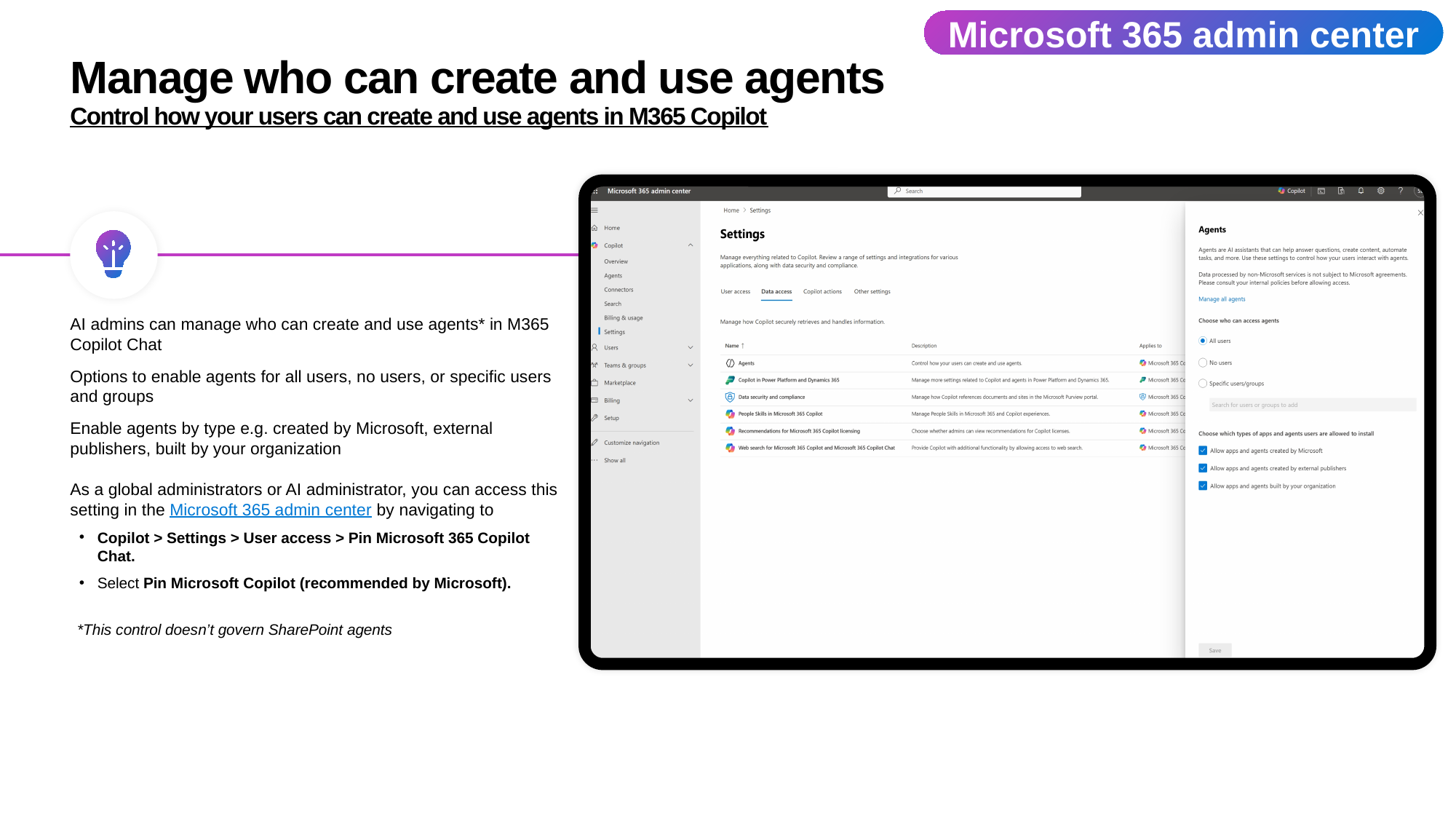

Microsoft 365 admin center
# Manage who can create and use agents Control how your users can create and use agents in M365 Copilot

AI admins can manage who can create and use agents* in M365 Copilot Chat
Options to enable agents for all users, no users, or specific users and groups
Enable agents by type e.g. created by Microsoft, external publishers, built by your organization
As a global administrators or AI administrator, you can access this setting in the Microsoft 365 admin center by navigating to
Copilot > Settings > User access > Pin Microsoft 365 Copilot Chat.
Select Pin Microsoft Copilot (recommended by Microsoft).

*This control doesn’t govern SharePoint agents